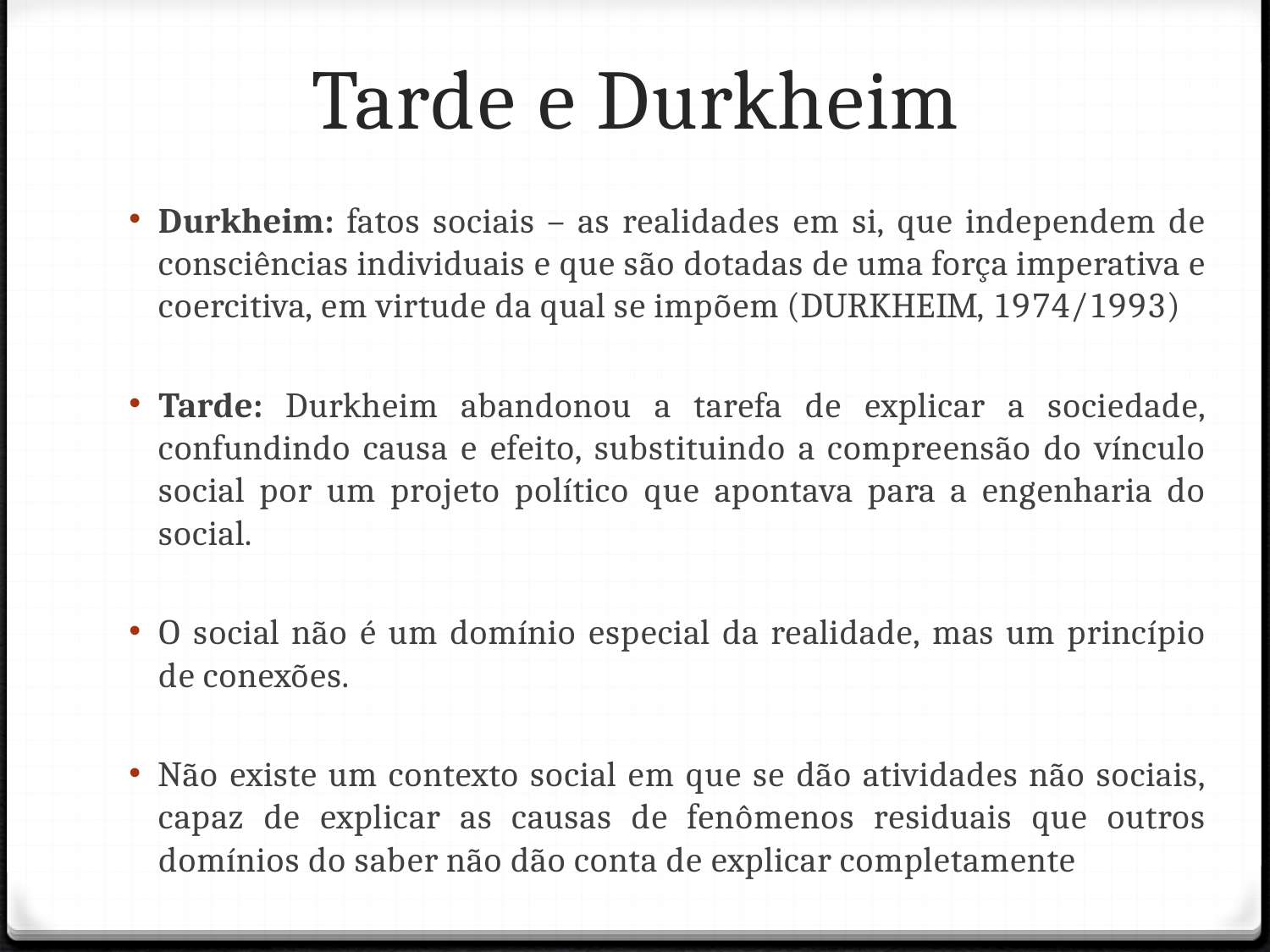

# Tarde e Durkheim
Durkheim: fatos sociais – as realidades em si, que independem de consciências individuais e que são dotadas de uma força imperativa e coercitiva, em virtude da qual se impõem (DURKHEIM, 1974/1993)

Tarde: Durkheim abandonou a tarefa de explicar a sociedade, confundindo causa e efeito, substituindo a compreensão do vínculo social por um projeto político que apontava para a engenharia do social.

O social não é um domínio especial da realidade, mas um princípio de conexões.

Não existe um contexto social em que se dão atividades não sociais, capaz de explicar as causas de fenômenos residuais que outros domínios do saber não dão conta de explicar completamente